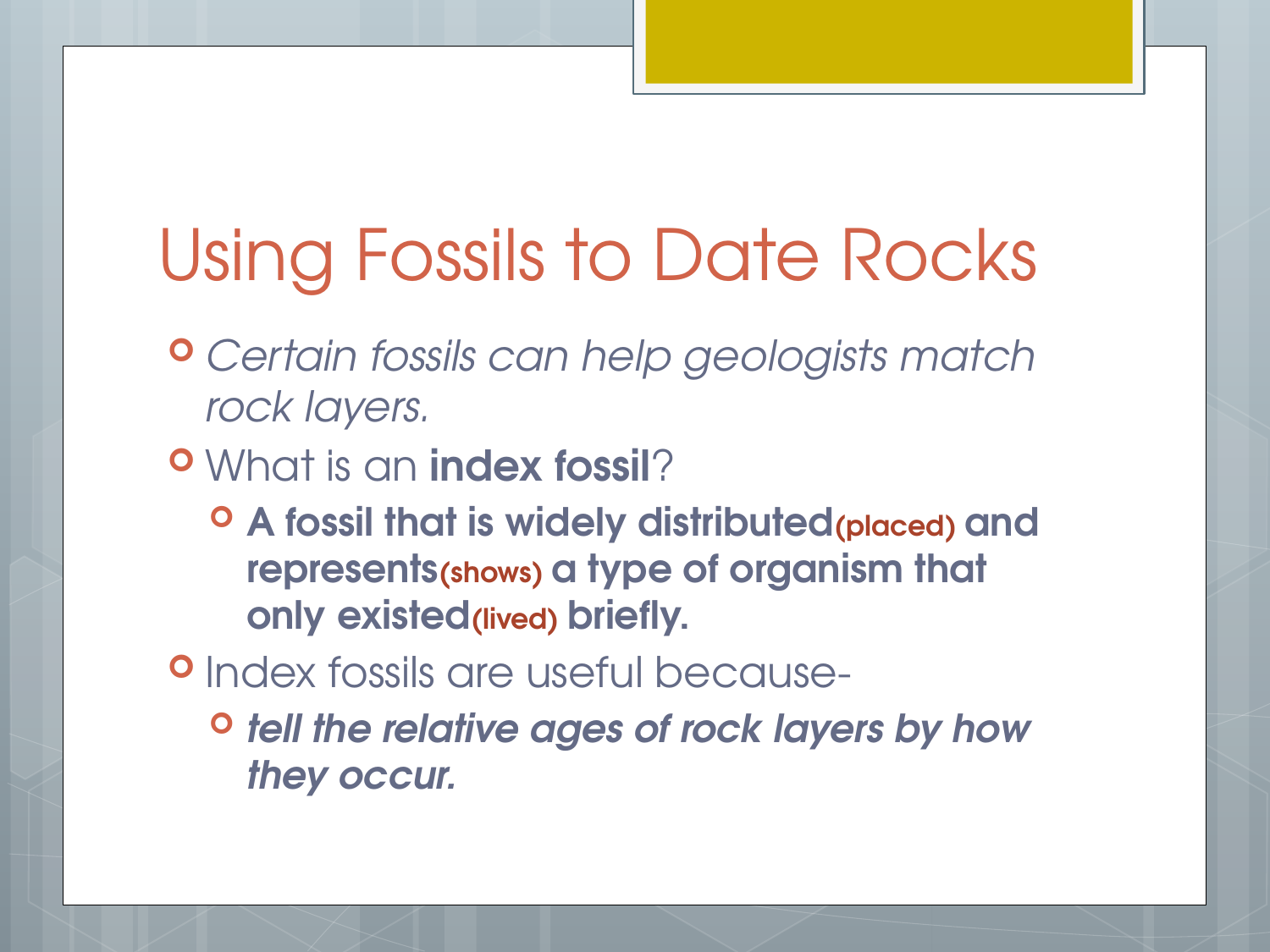

# Using Fossils to Date Rocks
Certain fossils can help geologists match rock layers.
What is an index fossil?
A fossil that is widely distributed(placed) and represents(shows) a type of organism that only existed(lived) briefly.
Index fossils are useful because-
tell the relative ages of rock layers by how they occur.